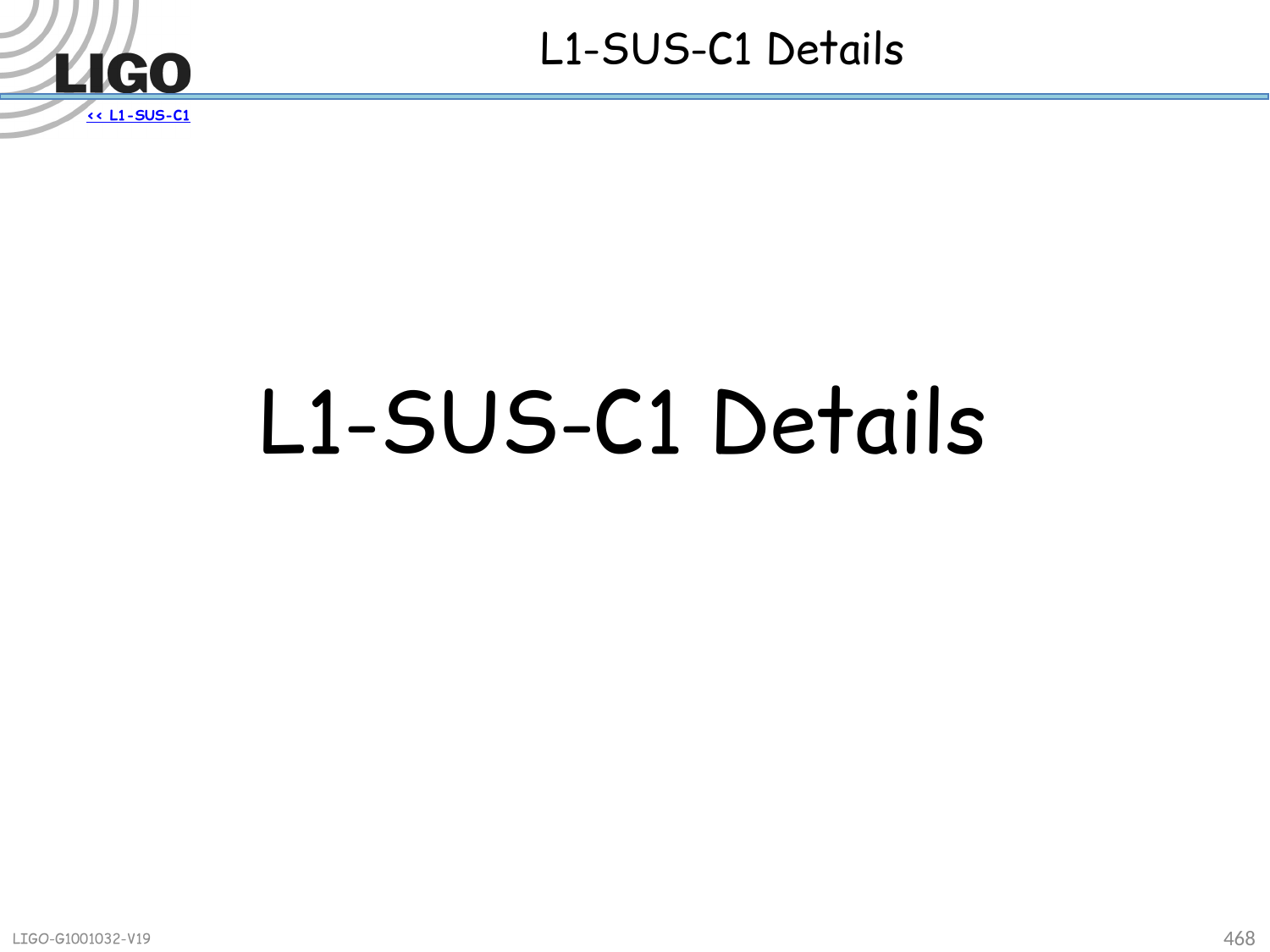

# L1-SUS-C1 Details
<< L1-SUS-C1
L1-SUS-C1 Details
468
LIGO-G1001032-V19